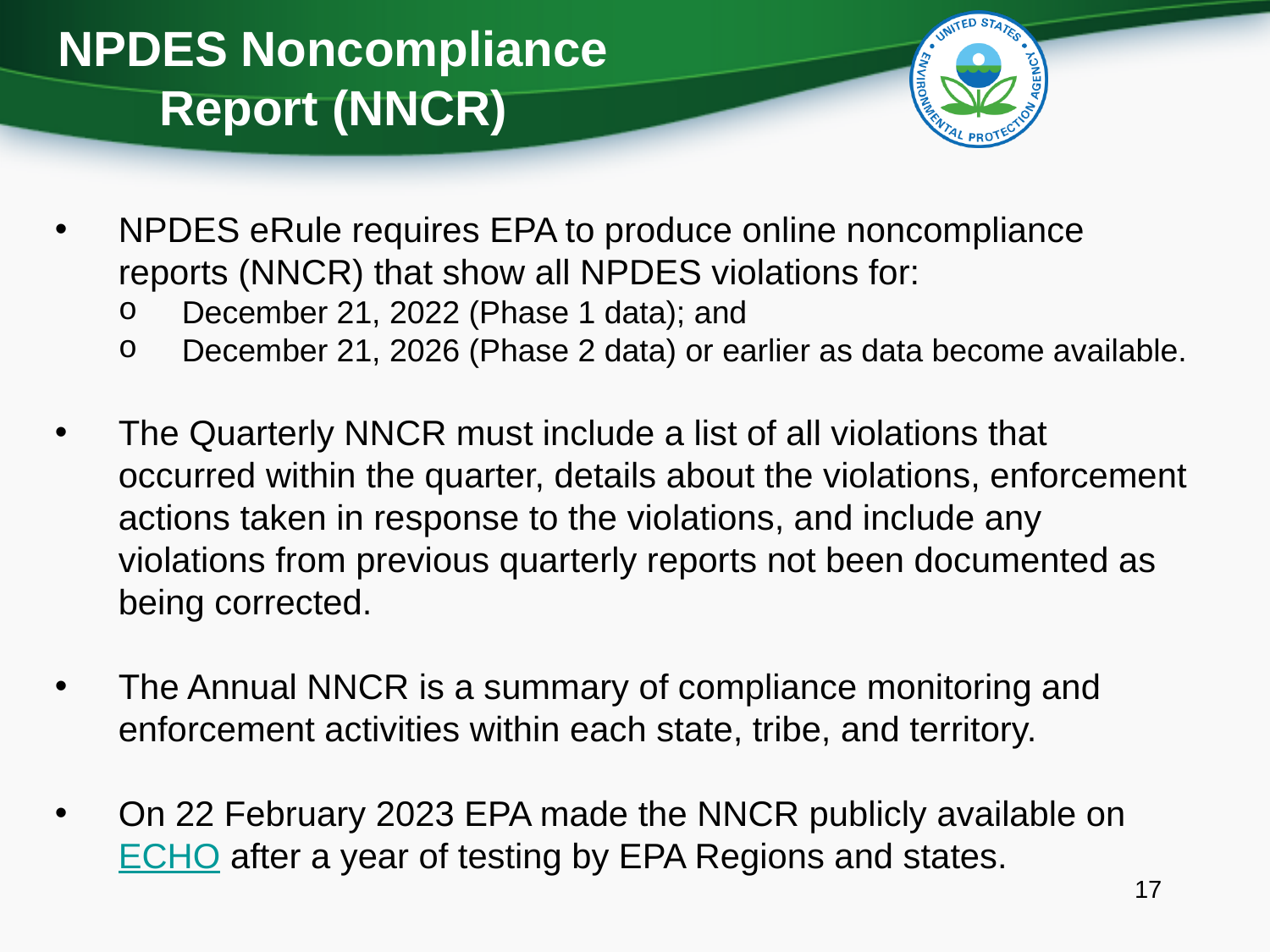

NPDES Noncompliance Report (NNCR)
NPDES eRule requires EPA to produce online noncompliance reports (NNCR) that show all NPDES violations for:
December 21, 2022 (Phase 1 data); and
December 21, 2026 (Phase 2 data) or earlier as data become available.

The Quarterly NNCR must include a list of all violations that occurred within the quarter, details about the violations, enforcement actions taken in response to the violations, and include any violations from previous quarterly reports not been documented as being corrected.

The Annual NNCR is a summary of compliance monitoring and enforcement activities within each state, tribe, and territory.

On 22 February 2023 EPA made the NNCR publicly available on ECHO after a year of testing by EPA Regions and states.
17